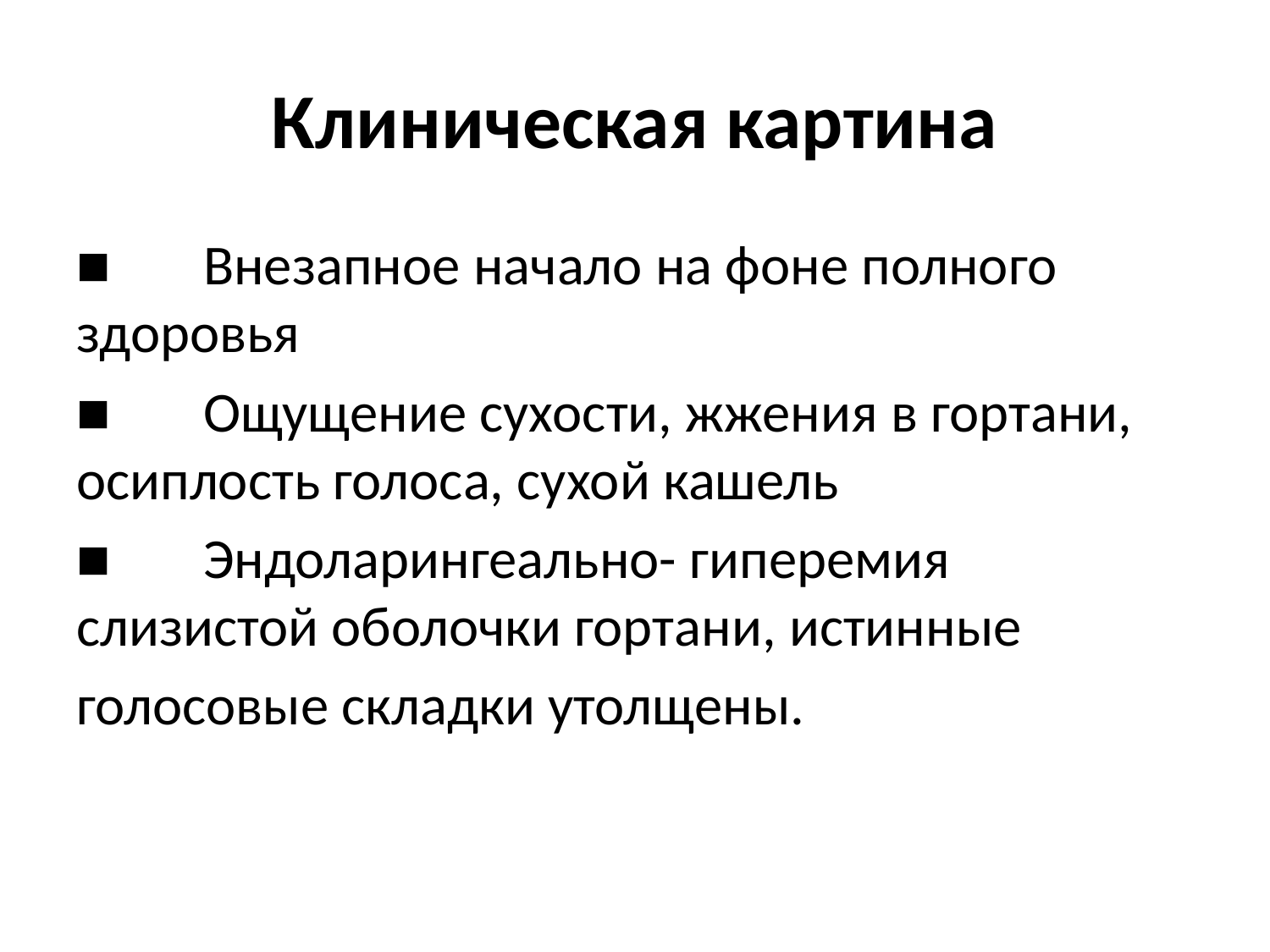

# Клиническая картина
■	Внезапное начало на фоне полного здоровья
■	Ощущение сухости, жжения в гортани, осиплость голоса, сухой кашель
■	Эндоларингеально- гиперемия слизистой оболочки гортани, истинные
голосовые складки утолщены.